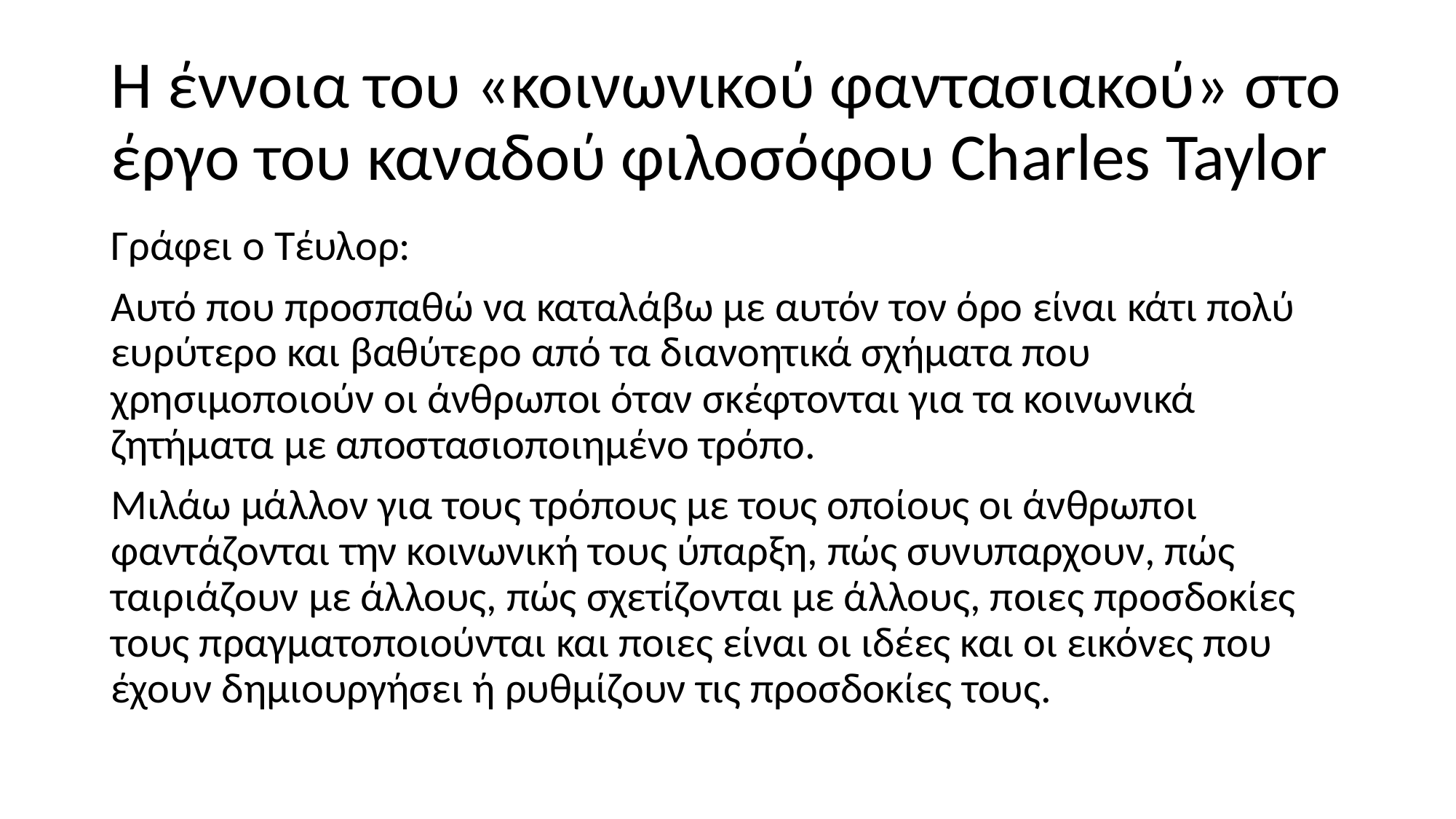

# Η έννοια του «κοινωνικού φαντασιακού» στο έργο του καναδού φιλοσόφου Charles Taylor
Γράφει ο Τέυλορ:
Αυτό που προσπαθώ να καταλάβω με αυτόν τον όρο είναι κάτι πολύ ευρύτερο και βαθύτερο από τα διανοητικά σχήματα που χρησιμοποιούν οι άνθρωποι όταν σκέφτονται για τα κοινωνικά ζητήματα με αποστασιοποιημένο τρόπο.
Μιλάω μάλλον για τους τρόπους με τους οποίους οι άνθρωποι φαντάζονται την κοινωνική τους ύπαρξη, πώς συνυπαρχουν, πώς ταιριάζουν με άλλους, πώς σχετίζονται με άλλους, ποιες προσδοκίες τους πραγματοποιούνται και ποιες είναι οι ιδέες και οι εικόνες που έχουν δημιουργήσει ή ρυθμίζουν τις προσδοκίες τους.